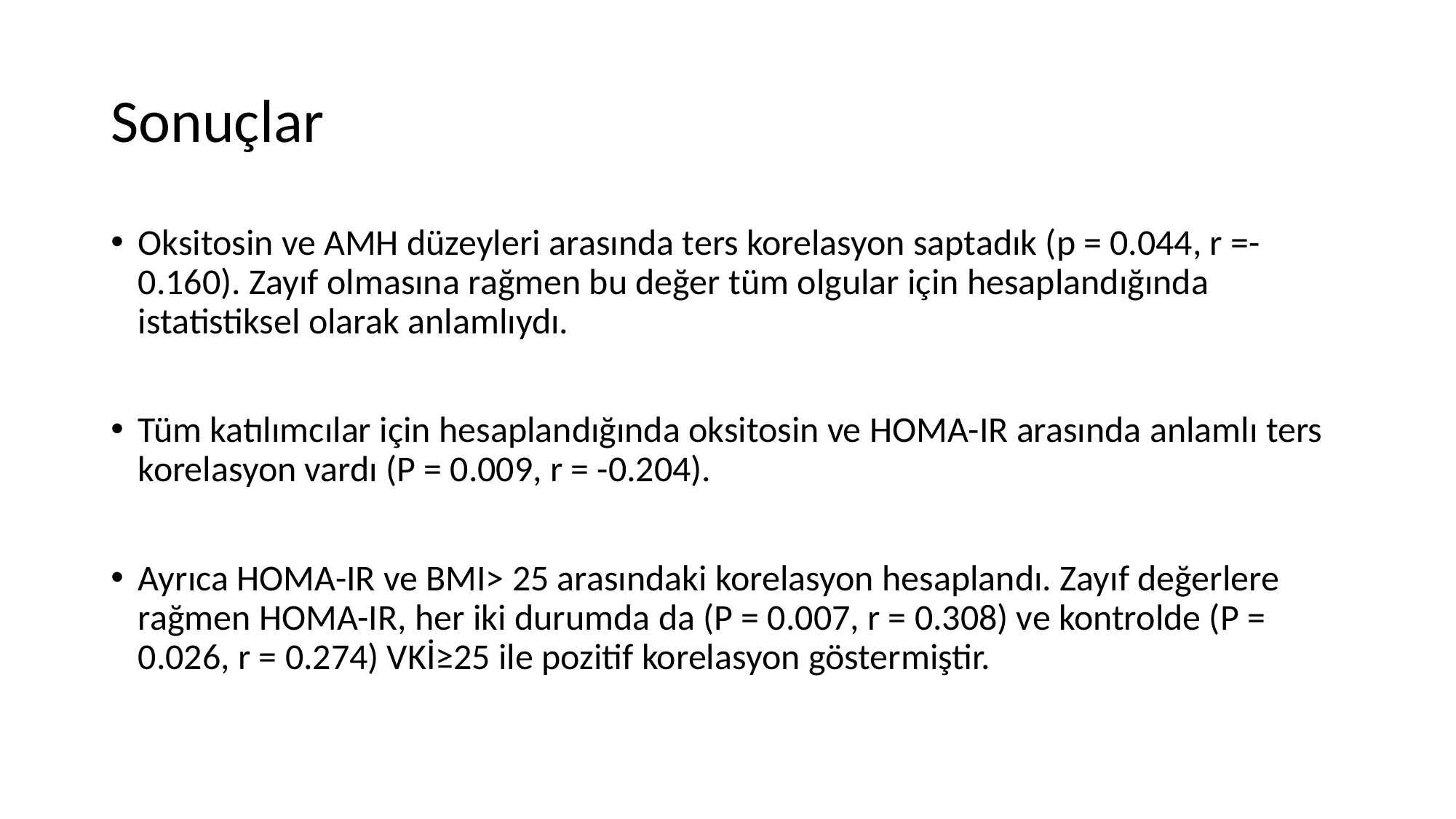

# Sonuçlar
Oksitosin ve AMH düzeyleri arasında ters korelasyon saptadık (p = 0.044, r =-0.160). Zayıf olmasına rağmen bu değer tüm olgular için hesaplandığında istatistiksel olarak anlamlıydı.

Tüm katılımcılar için hesaplandığında oksitosin ve HOMA-IR arasında anlamlı ters korelasyon vardı (P = 0.009, r = -0.204).

Ayrıca HOMA-IR ve BMI> 25 arasındaki korelasyon hesaplandı. Zayıf değerlere rağmen HOMA-IR, her iki durumda da (P = 0.007, r = 0.308) ve kontrolde (P = 0.026, r = 0.274) VKİ≥25 ile pozitif korelasyon göstermiştir.